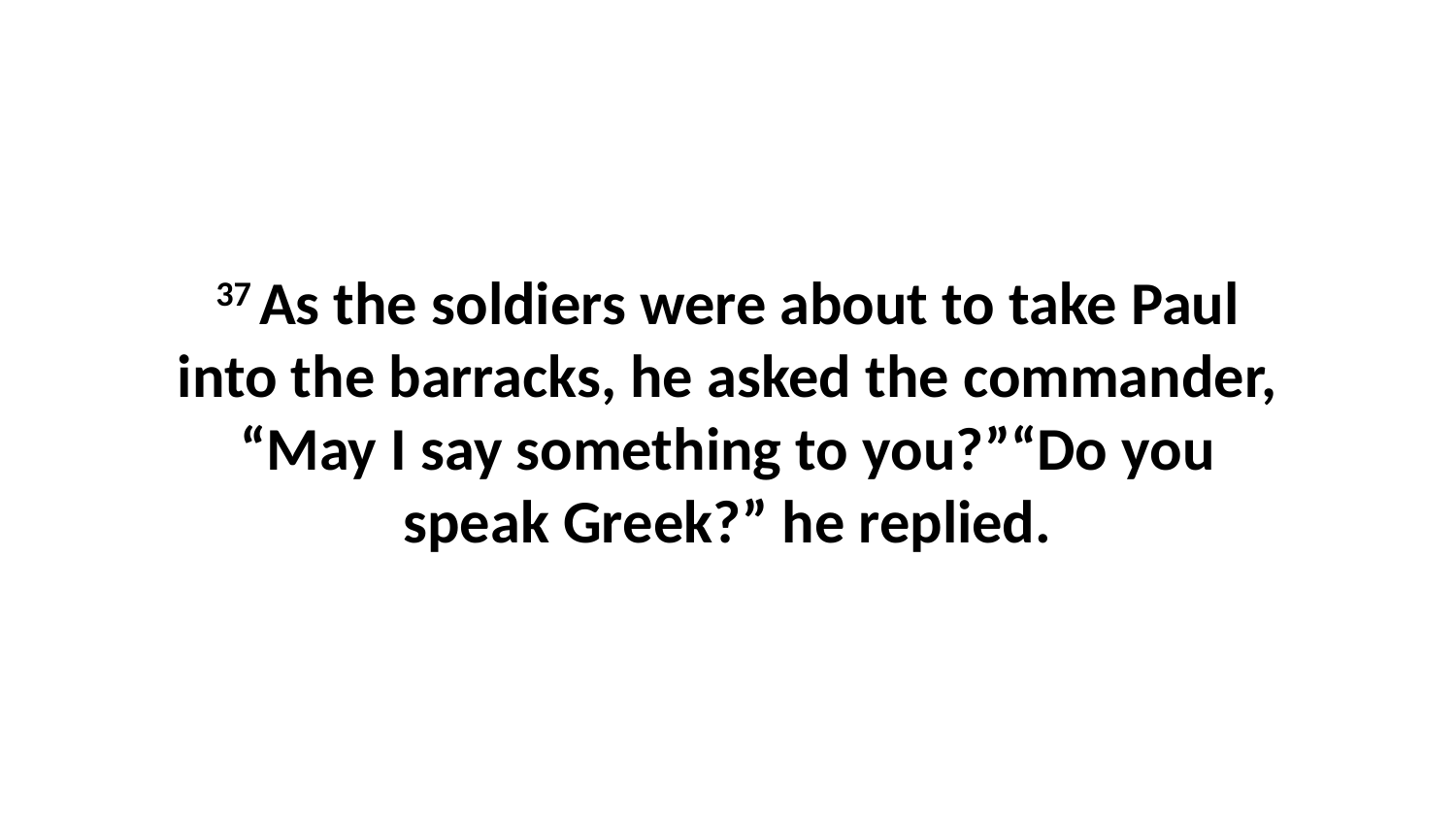

37 As the soldiers were about to take Paul into the barracks, he asked the commander, “May I say something to you?”“Do you speak Greek?” he replied.